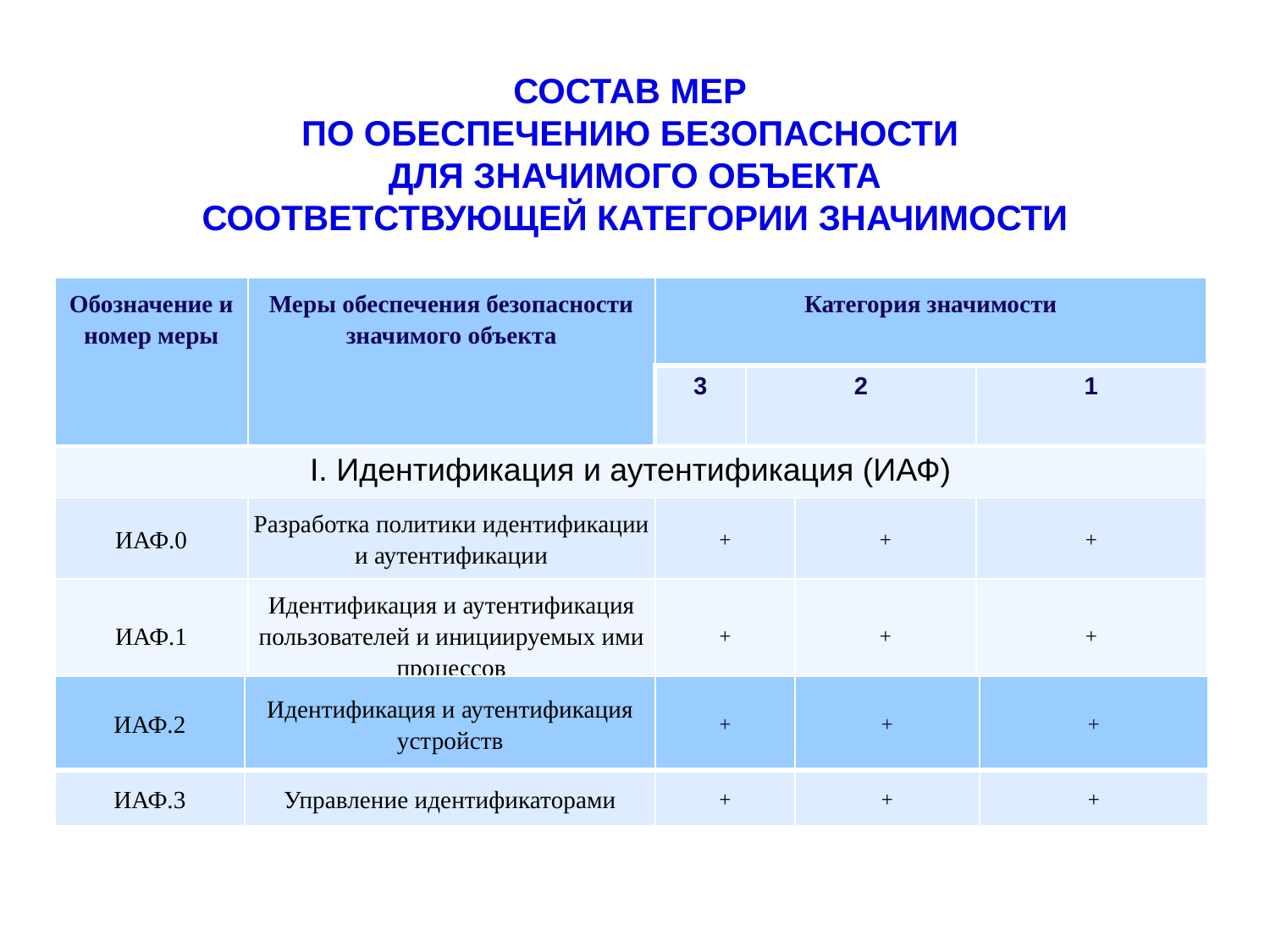

# СОСТАВ МЕР ПО ОБЕСПЕЧЕНИЮ БЕЗОПАСНОСТИ ДЛЯ ЗНАЧИМОГО ОБЪЕКТА СООТВЕТСТВУЮЩЕЙ КАТЕГОРИИ ЗНАЧИМОСТИ
| Обозначение и номер меры | Меры обеспечения безопасности значимого объекта | Категория значимости |  |  |  |
| --- | --- | --- | --- | --- | --- |
|  |  | 3 | 2 |  | 1 |
| I. Идентификация и аутентификация (ИАФ) |  |  |  |  |  |
| ИАФ.0 | Разработка политики идентификации и аутентификации | + |  | + | + |
| ИАФ.1 | Идентификация и аутентификация пользователей и инициируемых ими процессов | + |  | + | + |
| ИАФ.2 | Идентификация и аутентификация устройств | + | + | + |
| --- | --- | --- | --- | --- |
| ИАФ.3 | Управление идентификаторами | + | + | + |